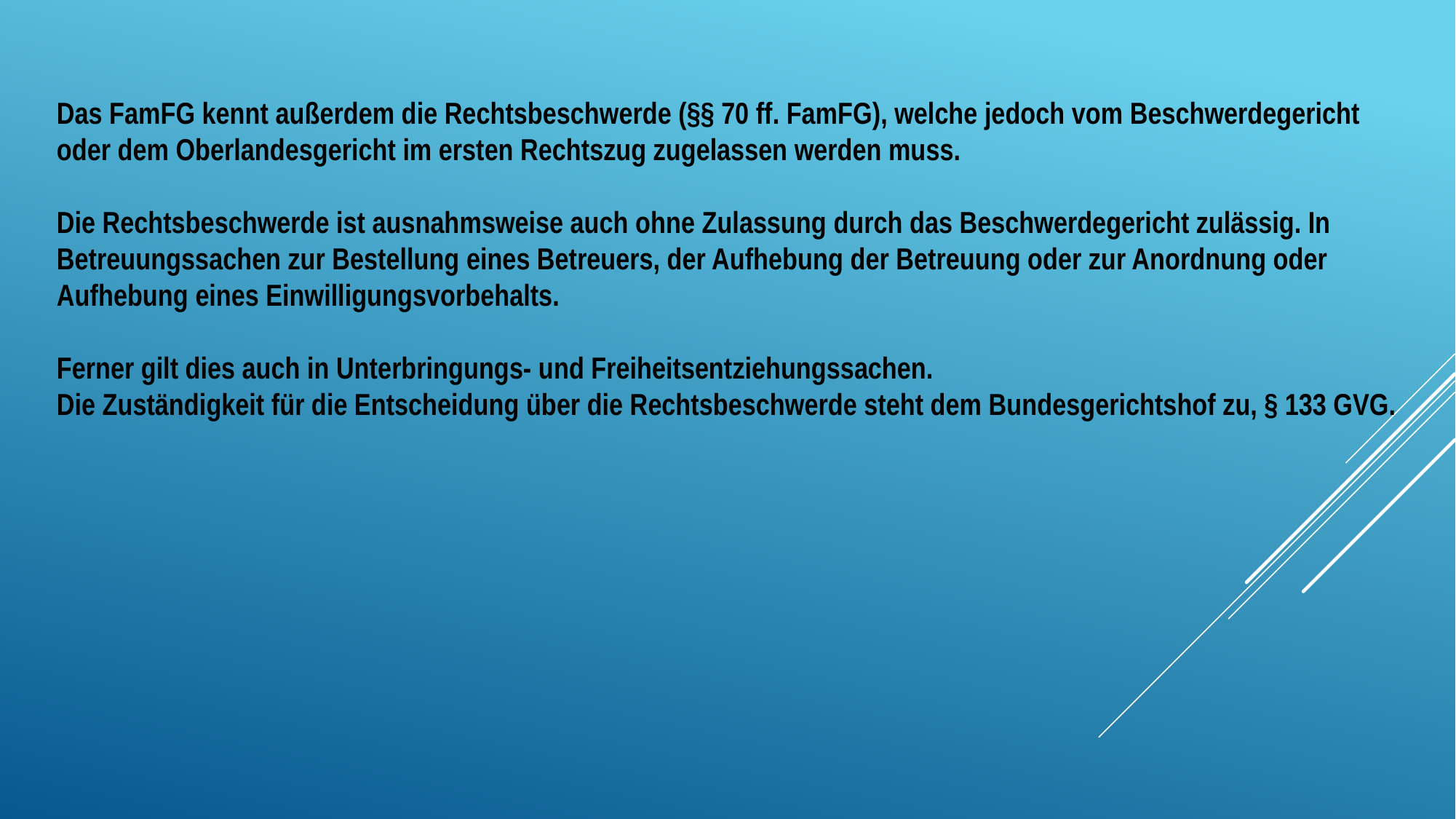

Das FamFG kennt außerdem die Rechtsbeschwerde (§§ 70 ff. FamFG), welche jedoch vom Beschwerdegericht oder dem Oberlandesgericht im ersten Rechtszug zugelassen werden muss.

Die Rechtsbeschwerde ist ausnahmsweise auch ohne Zulassung durch das Beschwerdegericht zulässig. In Betreuungssachen zur Bestellung eines Betreuers, der Aufhebung der Betreuung oder zur Anordnung oder Aufhebung eines Einwilligungsvorbehalts.
Ferner gilt dies auch in Unterbringungs- und Freiheitsentziehungssachen.
Die Zuständigkeit für die Entscheidung über die Rechtsbeschwerde steht dem Bundesgerichtshof zu, § 133 GVG.